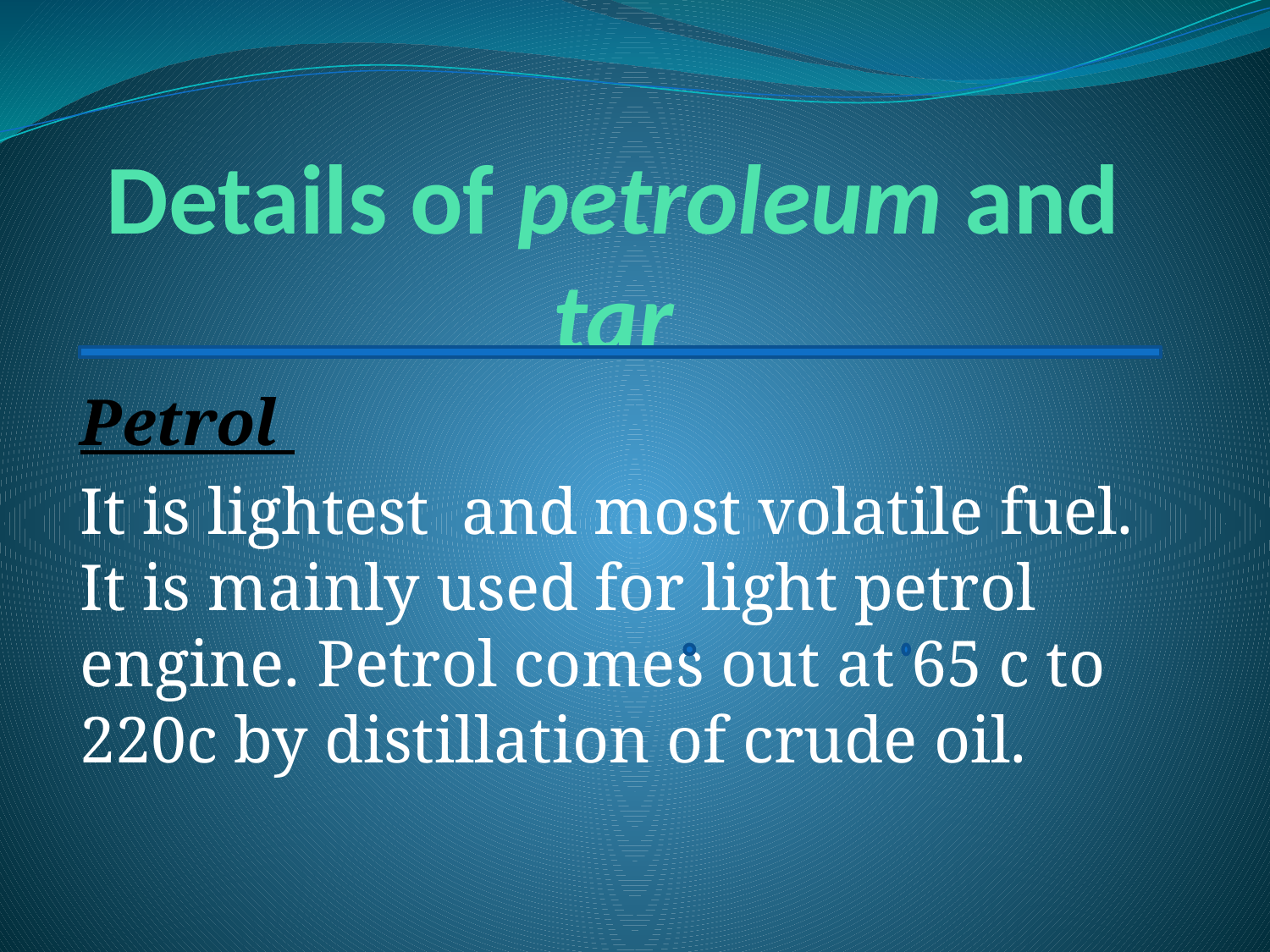

# Details of petroleum and tar

Petrol
It is lightest  and most volatile fuel. It is mainly used for light petrol engine. Petrol comes out at 65 c to 220c by distillation of crude oil.